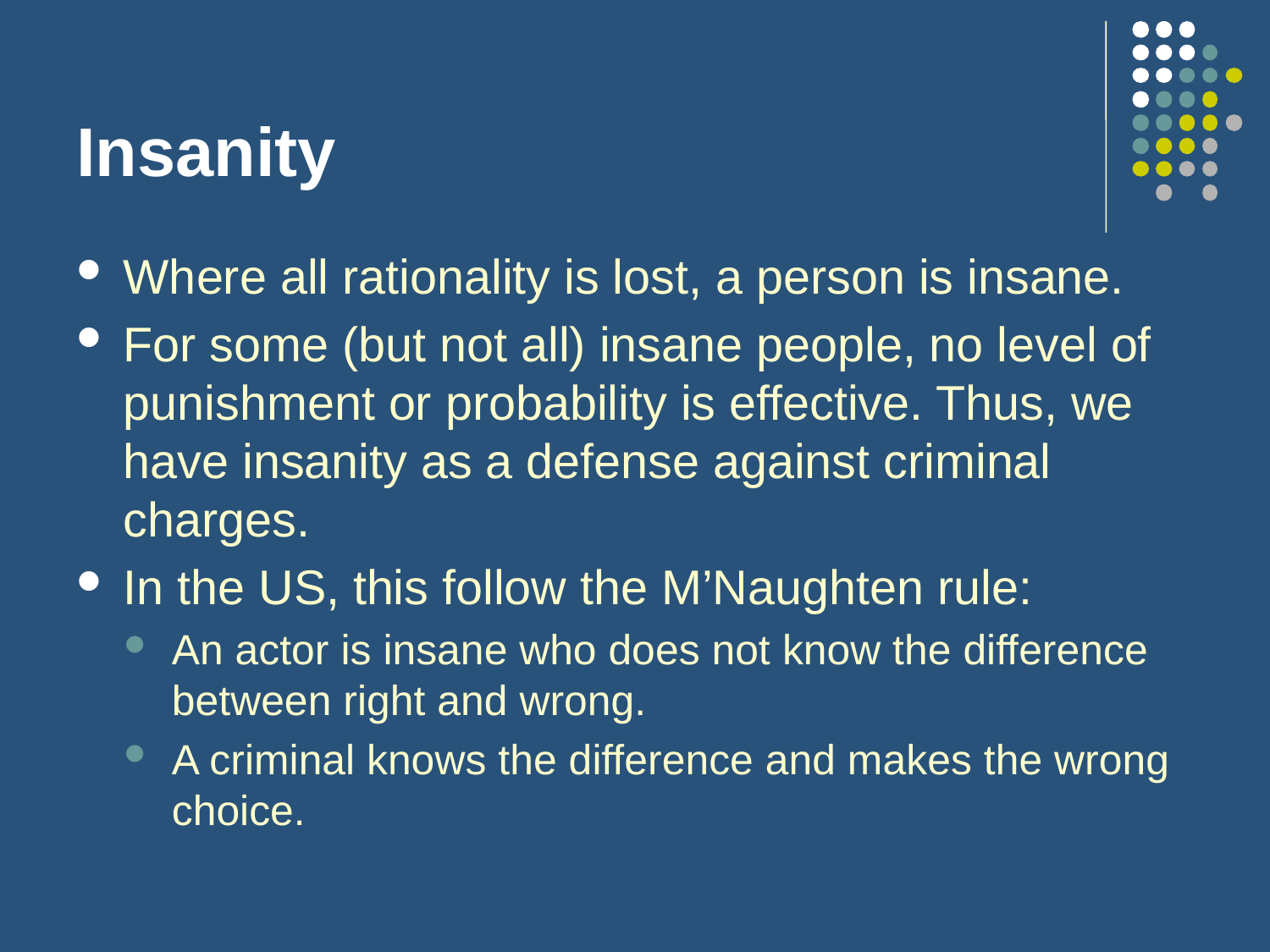

# Insanity
Where all rationality is lost, a person is insane.
For some (but not all) insane people, no level of punishment or probability is effective. Thus, we have insanity as a defense against criminal charges.
In the US, this follow the M’Naughten rule:
An actor is insane who does not know the difference between right and wrong.
A criminal knows the difference and makes the wrong choice.